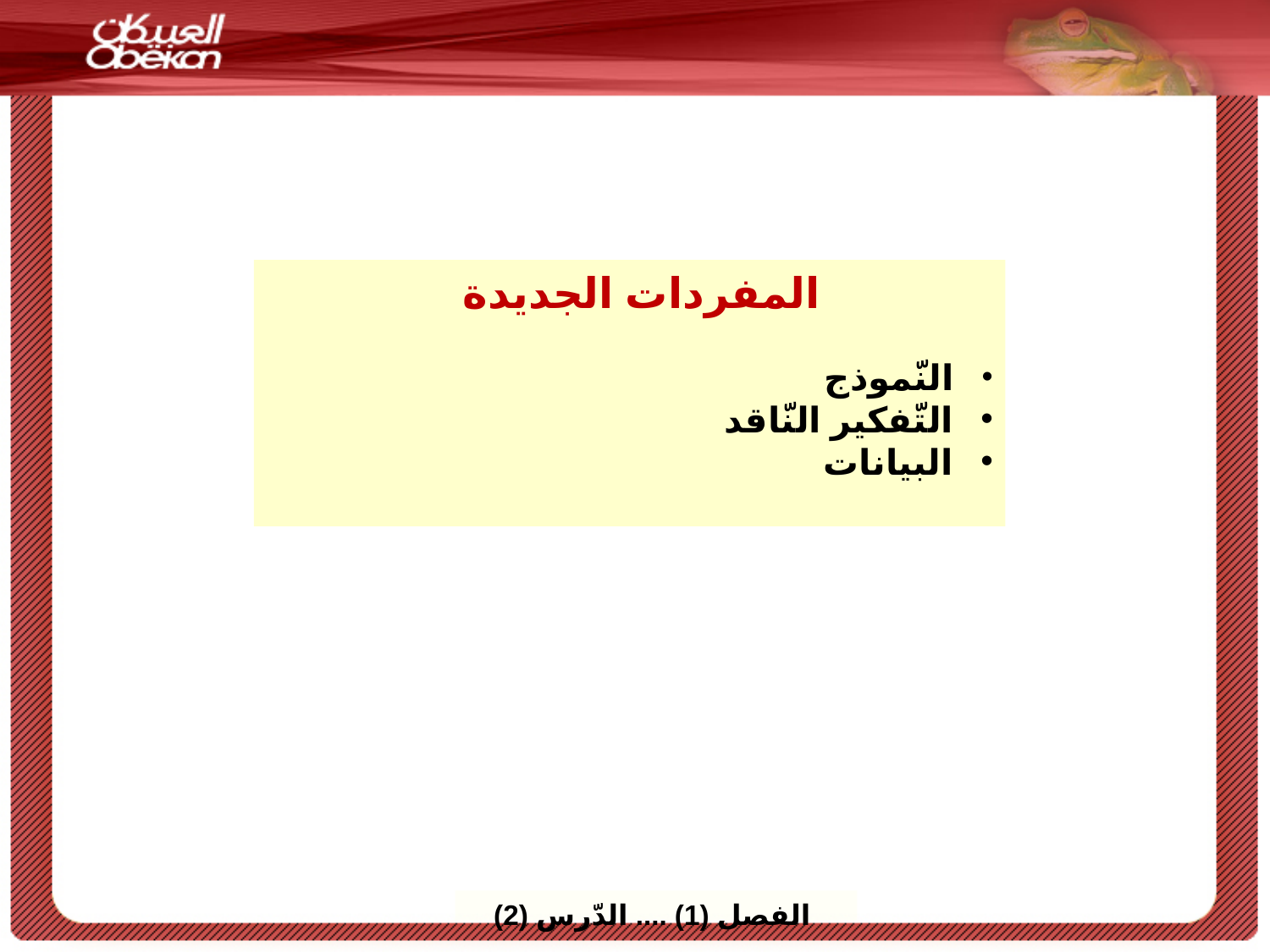

المفردات الجديدة

 النّموذج
 التّفكير النّاقد
 البيانات
 الفصل (1) .... الدّرس (2)